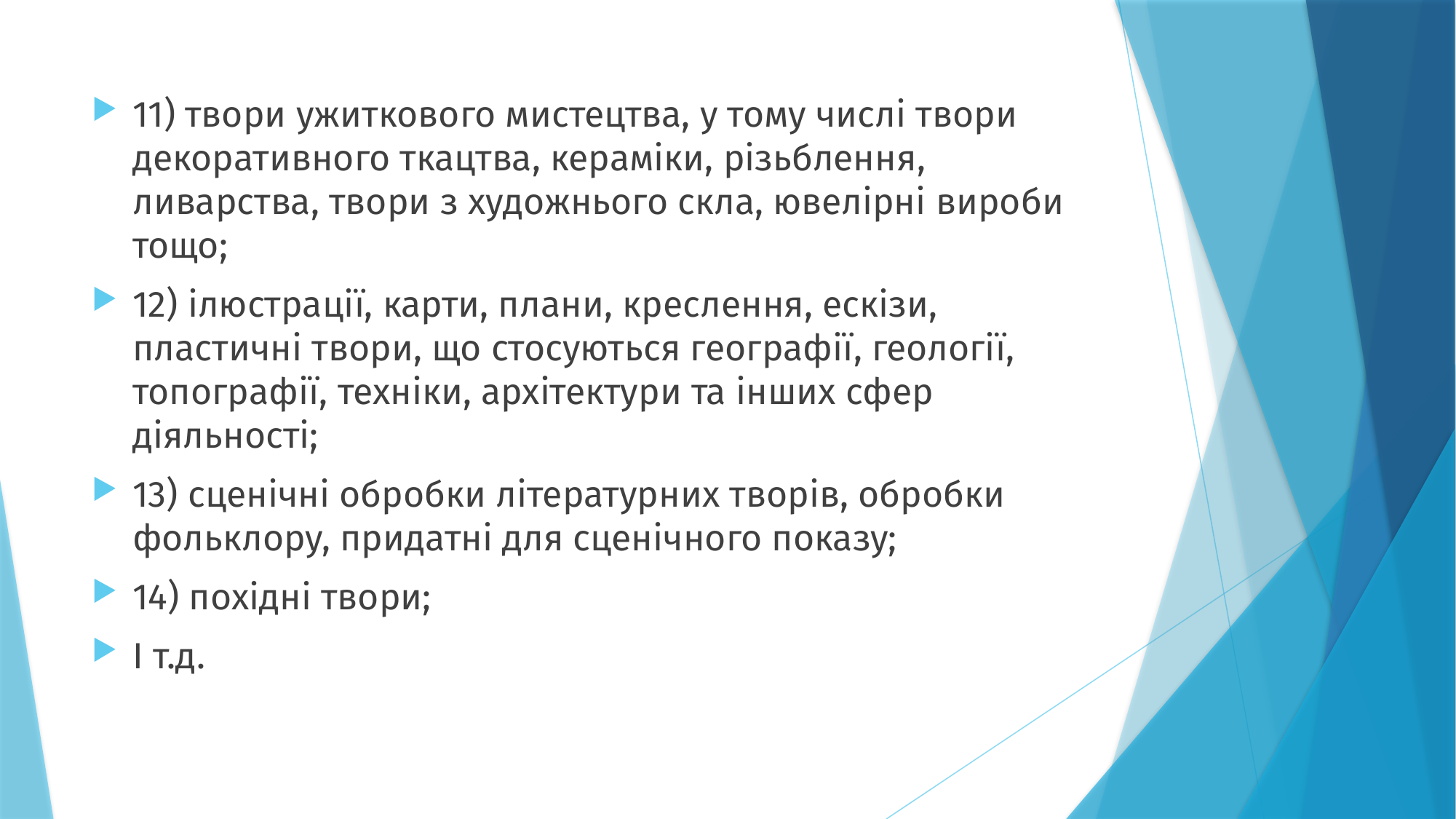

11) твори ужиткового мистецтва, у тому числі твори декоративного ткацтва, кераміки, різьблення, ливарства, твори з художнього скла, ювелірні вироби тощо;
12) ілюстрації, карти, плани, креслення, ескізи, пластичні твори, що стосуються географії, геології, топографії, техніки, архітектури та інших сфер діяльності;
13) сценічні обробки літературних творів, обробки фольклору, придатні для сценічного показу;
14) похідні твори;
І т.д.